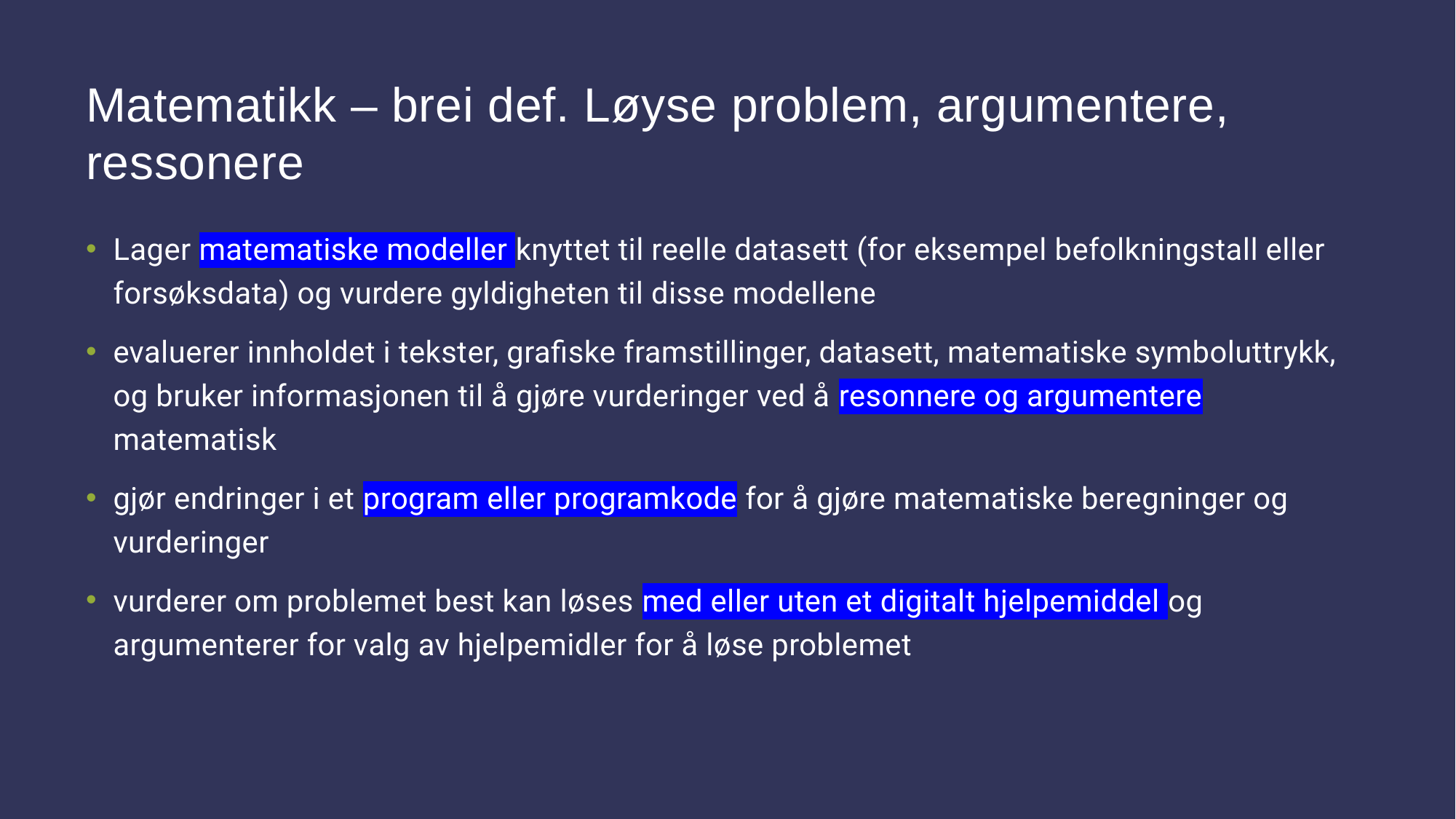

# Matematikk – brei def. Løyse problem, argumentere, ressonere
Lager matematiske modeller knyttet til reelle datasett (for eksempel befolkningstall eller forsøksdata) og vurdere gyldigheten til disse modellene
evaluerer innholdet i tekster, grafiske framstillinger, datasett, matematiske symboluttrykk, og bruker informasjonen til å gjøre vurderinger ved å resonnere og argumentere matematisk
gjør endringer i et program eller programkode for å gjøre matematiske beregninger og vurderinger
vurderer om problemet best kan løses med eller uten et digitalt hjelpemiddel og argumenterer for valg av hjelpemidler for å løse problemet